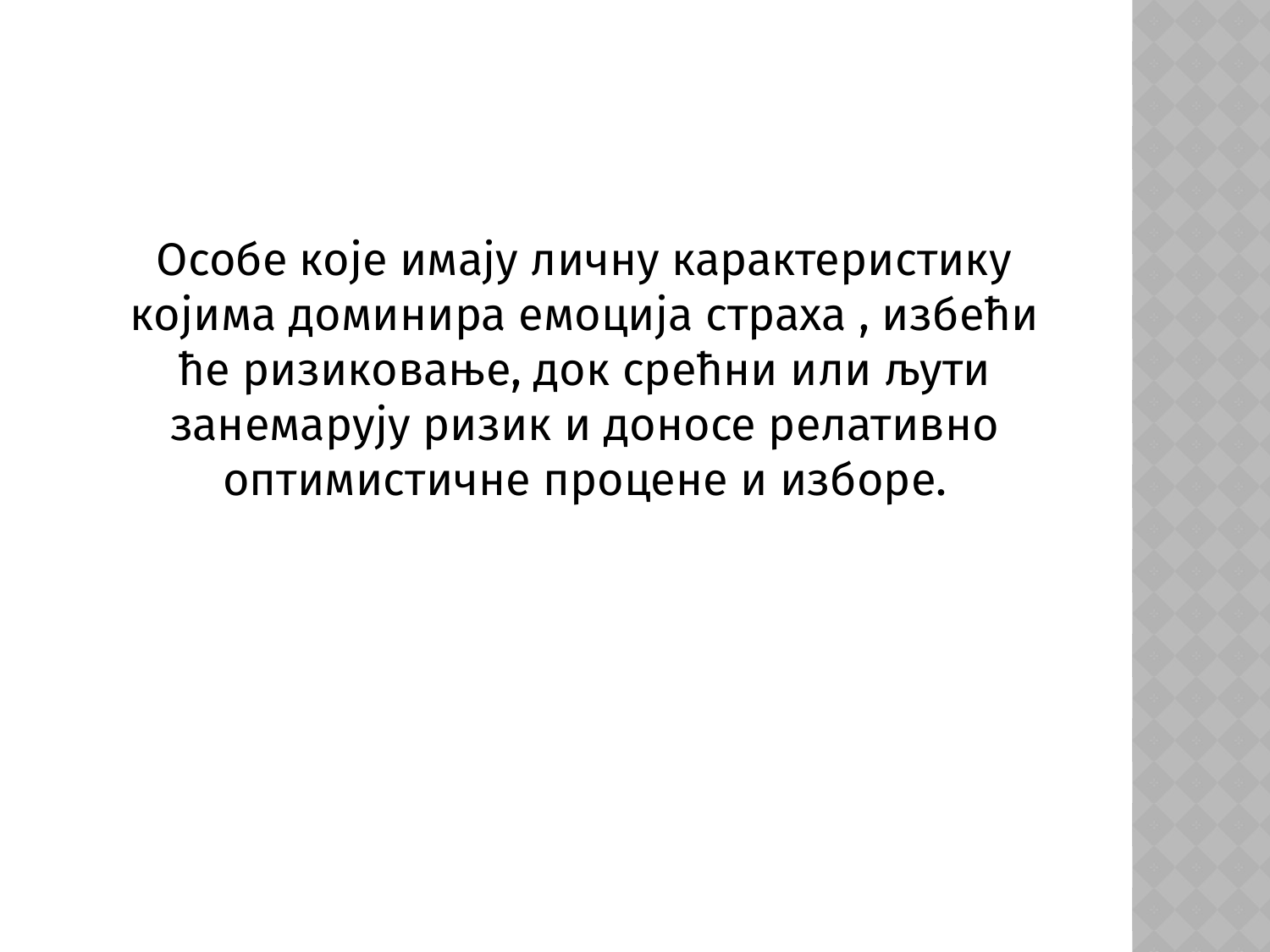

Особе које имају личну карактеристику којима доминира емоција страха , избећи ће ризиковање, док срећни или љути занемарују ризик и доносе релативно оптимистичне процене и изборе.